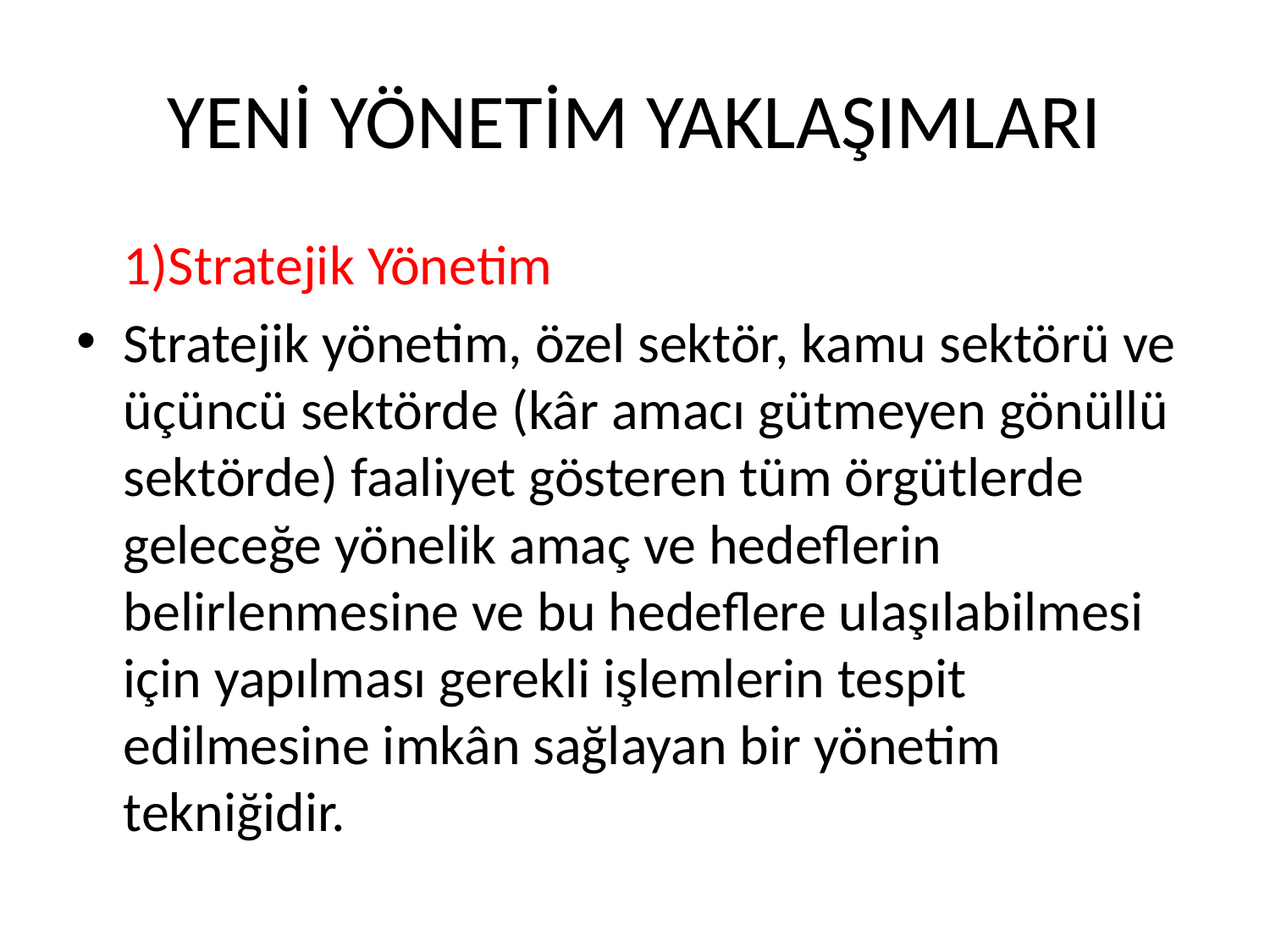

# YENİ YÖNETİM YAKLAŞIMLARI
	1)Stratejik Yönetim
Stratejik yönetim, özel sektör, kamu sektörü ve üçüncü sektörde (kâr amacı gütmeyen gönüllü sektörde) faaliyet gösteren tüm örgütlerde geleceğe yönelik amaç ve hedeflerin belirlenmesine ve bu hedeflere ulaşılabilmesi için yapılması gerekli işlemlerin tespit edilmesine imkân sağlayan bir yönetim tekniğidir.